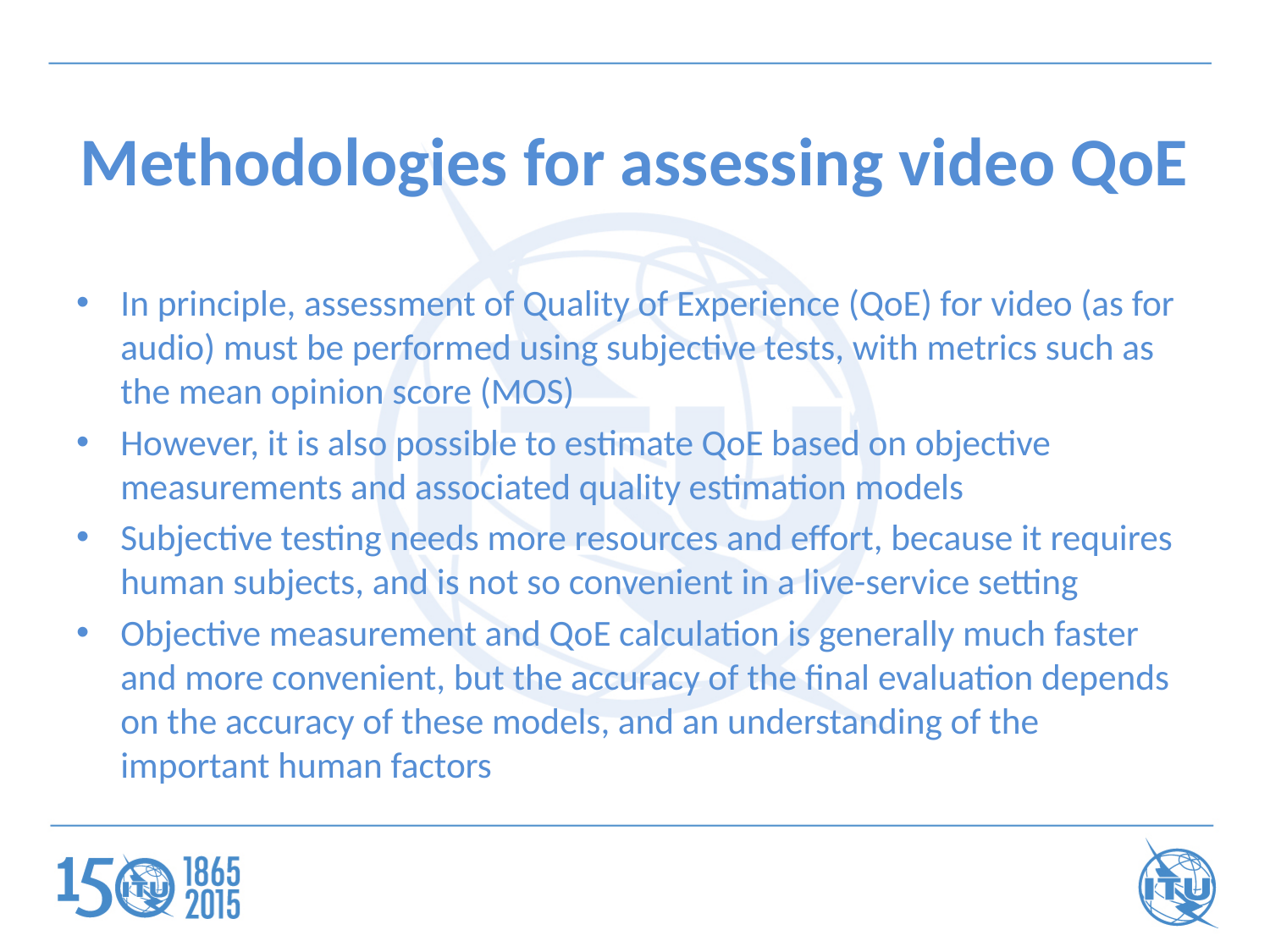

# Methodologies for assessing video QoE
In principle, assessment of Quality of Experience (QoE) for video (as for audio) must be performed using subjective tests, with metrics such as the mean opinion score (MOS)
However, it is also possible to estimate QoE based on objective measurements and associated quality estimation models
Subjective testing needs more resources and effort, because it requires human subjects, and is not so convenient in a live-service setting
Objective measurement and QoE calculation is generally much faster and more convenient, but the accuracy of the final evaluation depends on the accuracy of these models, and an understanding of the important human factors